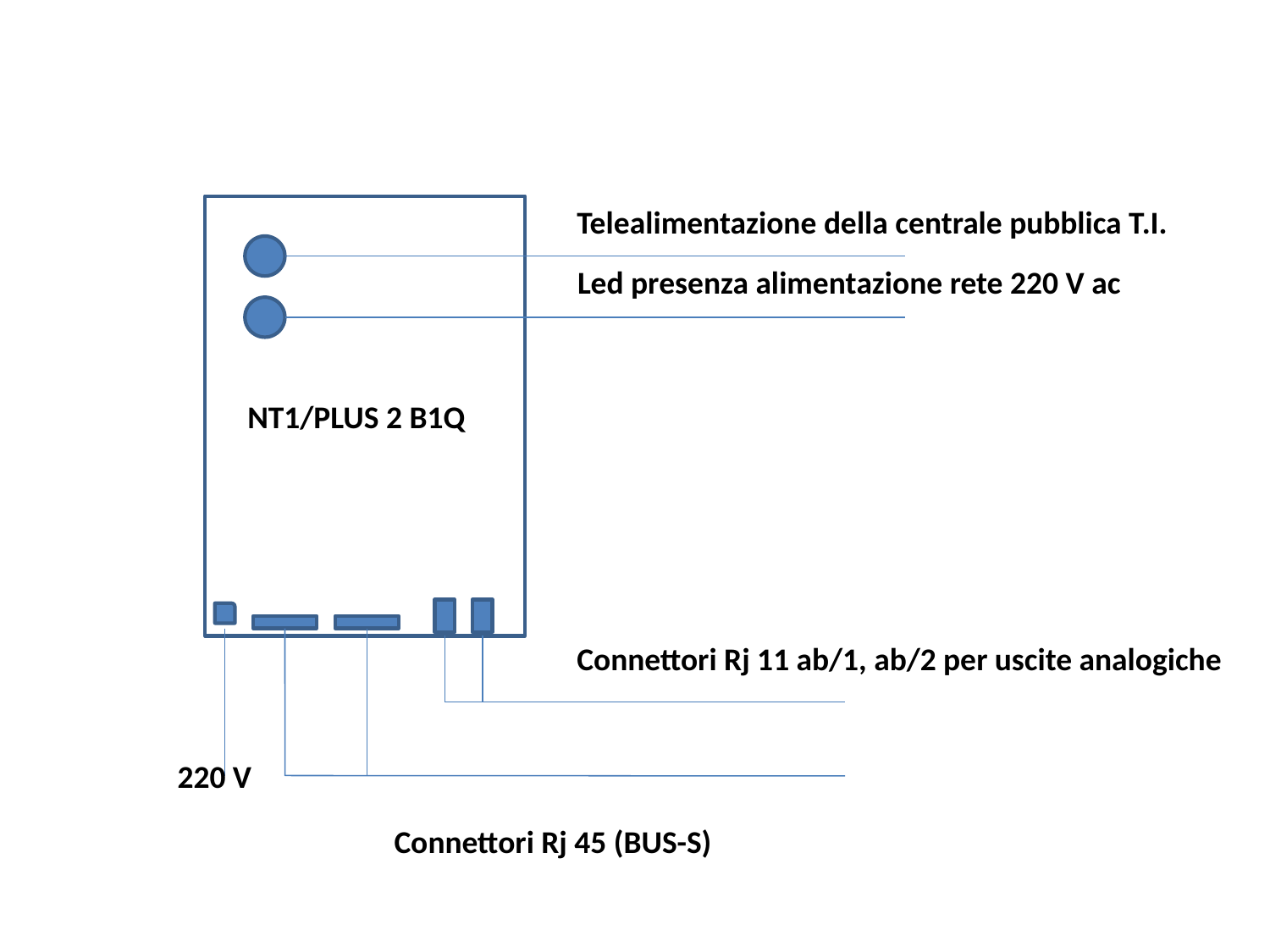

Telealimentazione della centrale pubblica T.I.

Led presenza alimentazione rete 220 V ac

NT1/PLUS 2 B1Q

Connettori Rj 11 ab/1, ab/2 per uscite analogiche
220 V
Connettori Rj 45 (BUS-S)